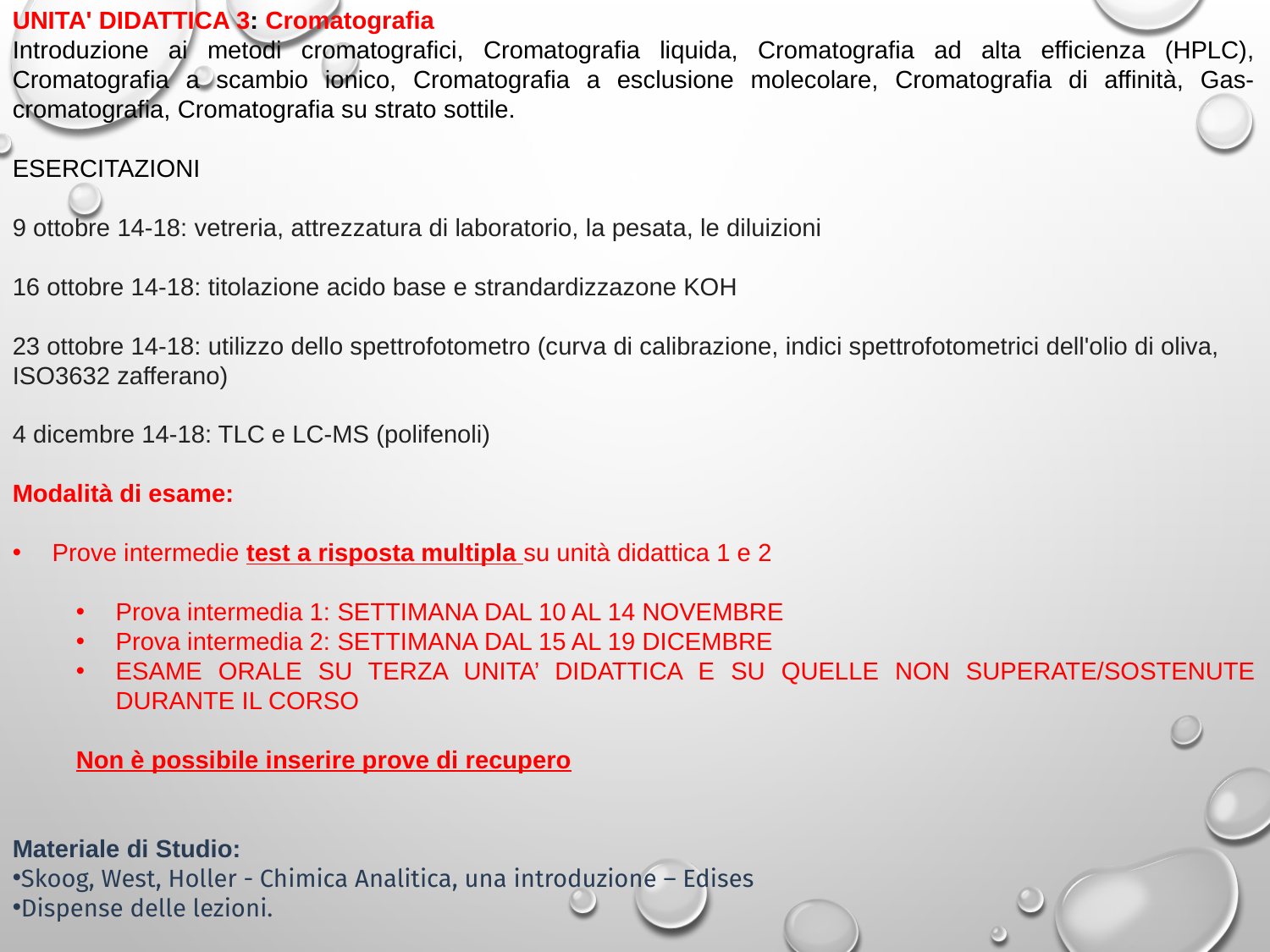

UNITA' DIDATTICA 3: Cromatografia
Introduzione ai metodi cromatografici, Cromatografia liquida, Cromatografia ad alta efficienza (HPLC), Cromatografia a scambio ionico, Cromatografia a esclusione molecolare, Cromatografia di affinità, Gas-cromatografia, Cromatografia su strato sottile.

ESERCITAZIONI

9 ottobre 14-18: vetreria, attrezzatura di laboratorio, la pesata, le diluizioni

16 ottobre 14-18: titolazione acido base e strandardizzazone KOH

23 ottobre 14-18: utilizzo dello spettrofotometro (curva di calibrazione, indici spettrofotometrici dell'olio di oliva, ISO3632 zafferano)

4 dicembre 14-18: TLC e LC-MS (polifenoli)

Modalità di esame:

Prove intermedie test a risposta multipla su unità didattica 1 e 2

Prova intermedia 1: SETTIMANA DAL 10 AL 14 NOVEMBRE
Prova intermedia 2: SETTIMANA DAL 15 AL 19 DICEMBRE
ESAME ORALE SU TERZA UNITA’ DIDATTICA E SU QUELLE NON SUPERATE/SOSTENUTE DURANTE IL CORSO

Non è possibile inserire prove di recupero

Materiale di Studio:
Skoog, West, Holler - Chimica Analitica, una introduzione – Edises
Dispense delle lezioni.